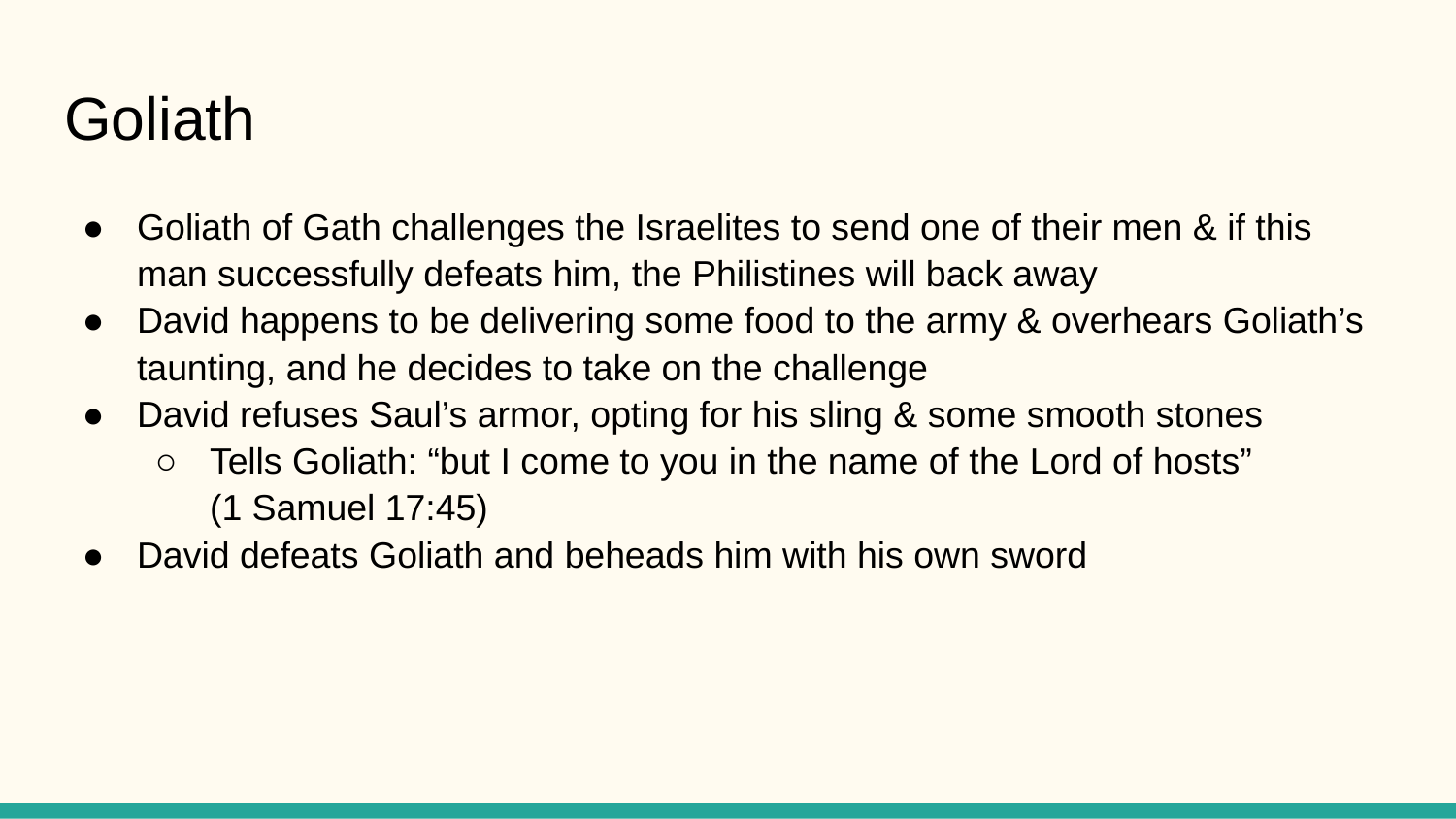

# Goliath
Goliath of Gath challenges the Israelites to send one of their men & if this man successfully defeats him, the Philistines will back away
David happens to be delivering some food to the army & overhears Goliath’s taunting, and he decides to take on the challenge
David refuses Saul’s armor, opting for his sling & some smooth stones
Tells Goliath: “but I come to you in the name of the Lord of hosts”            (1 Samuel 17:45)
David defeats Goliath and beheads him with his own sword